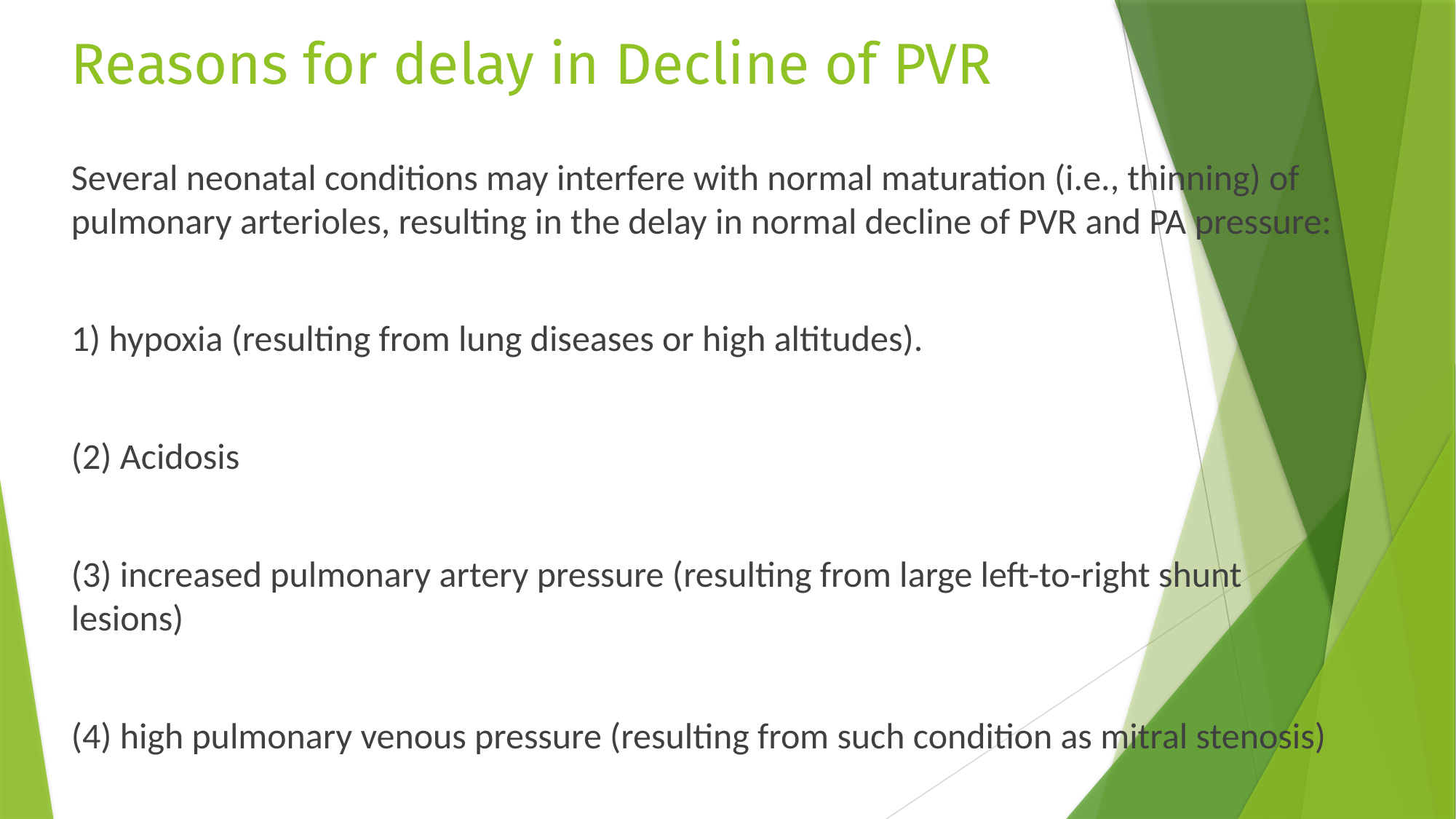

# Reasons for delay in Decline of PVR
Several neonatal conditions may interfere with normal maturation (i.e., thinning) of pulmonary arterioles, resulting in the delay in normal decline of PVR and PA pressure:

1) hypoxia (resulting from lung diseases or high altitudes).

(2) Acidosis

(3) increased pulmonary artery pressure (resulting from large left-to-right shunt lesions)

(4) high pulmonary venous pressure (resulting from such condition as mitral stenosis)